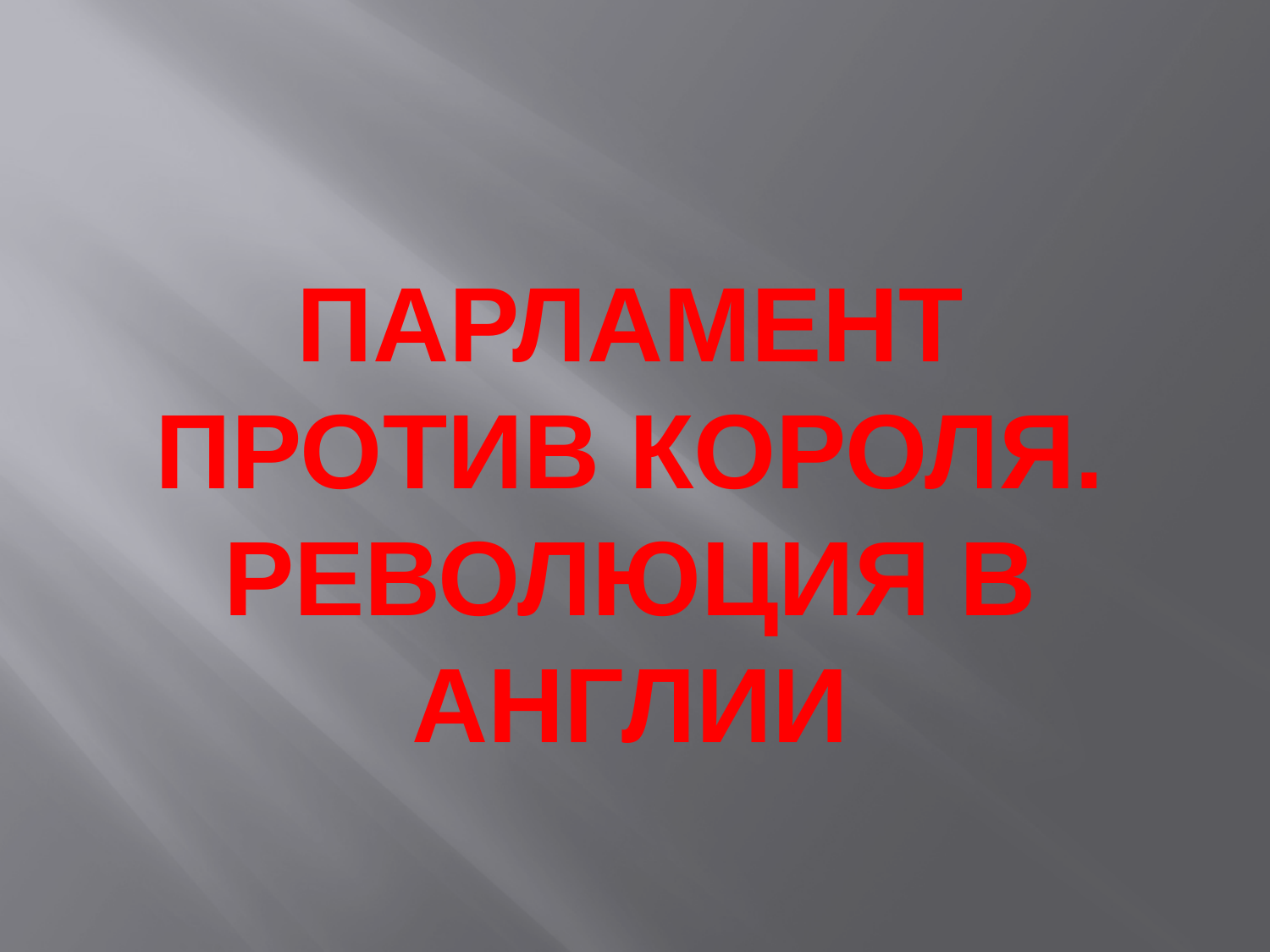

# ПАРламент против короля. Революция в Англии